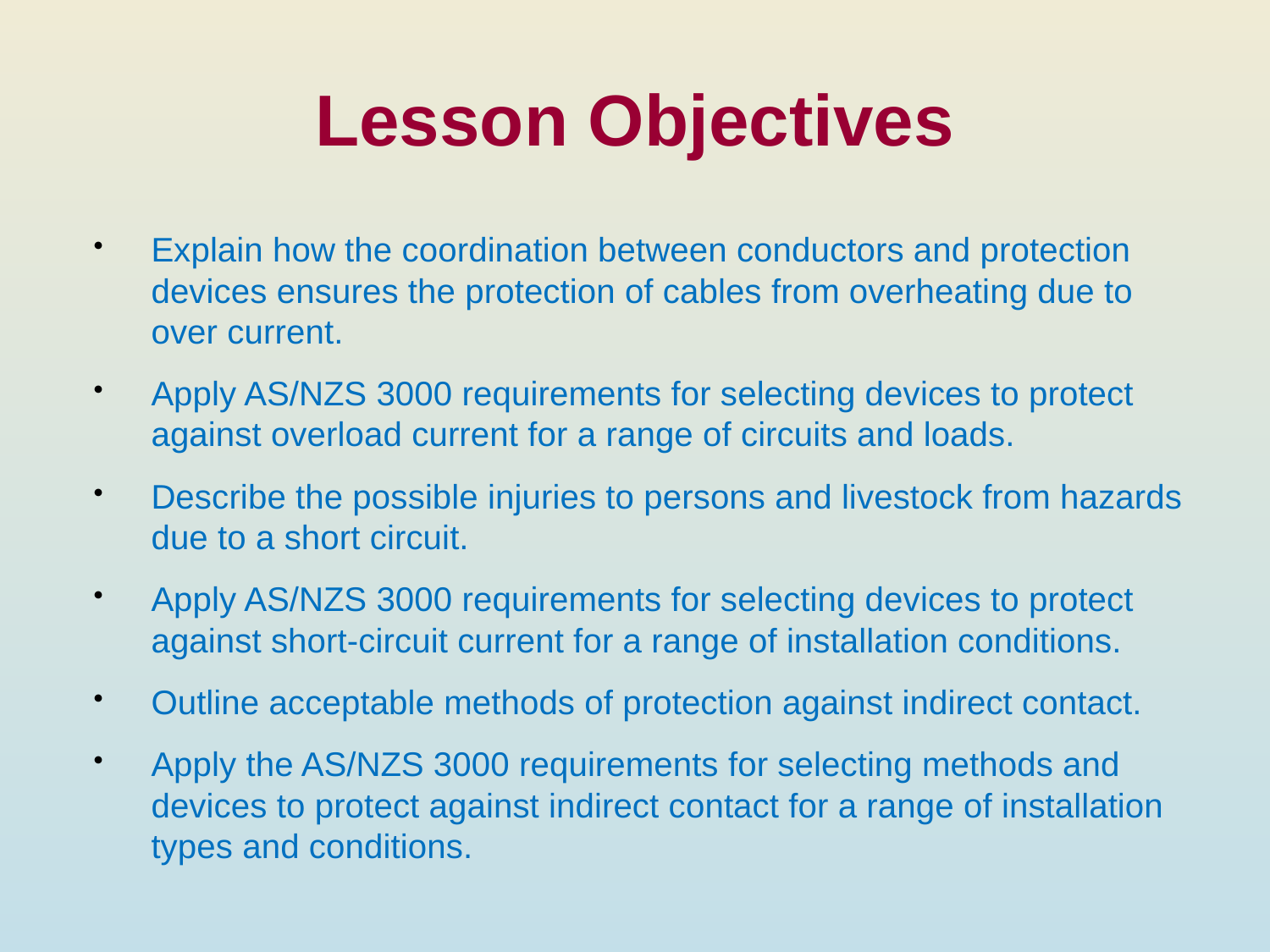

# Lesson Objectives
Explain how the coordination between conductors and protection devices ensures the protection of cables from overheating due to over current.
Apply AS/NZS 3000 requirements for selecting devices to protect against overload current for a range of circuits and loads.
Describe the possible injuries to persons and livestock from hazards due to a short circuit.
Apply AS/NZS 3000 requirements for selecting devices to protect against short-circuit current for a range of installation conditions.
Outline acceptable methods of protection against indirect contact.
Apply the AS/NZS 3000 requirements for selecting methods and devices to protect against indirect contact for a range of installation types and conditions.